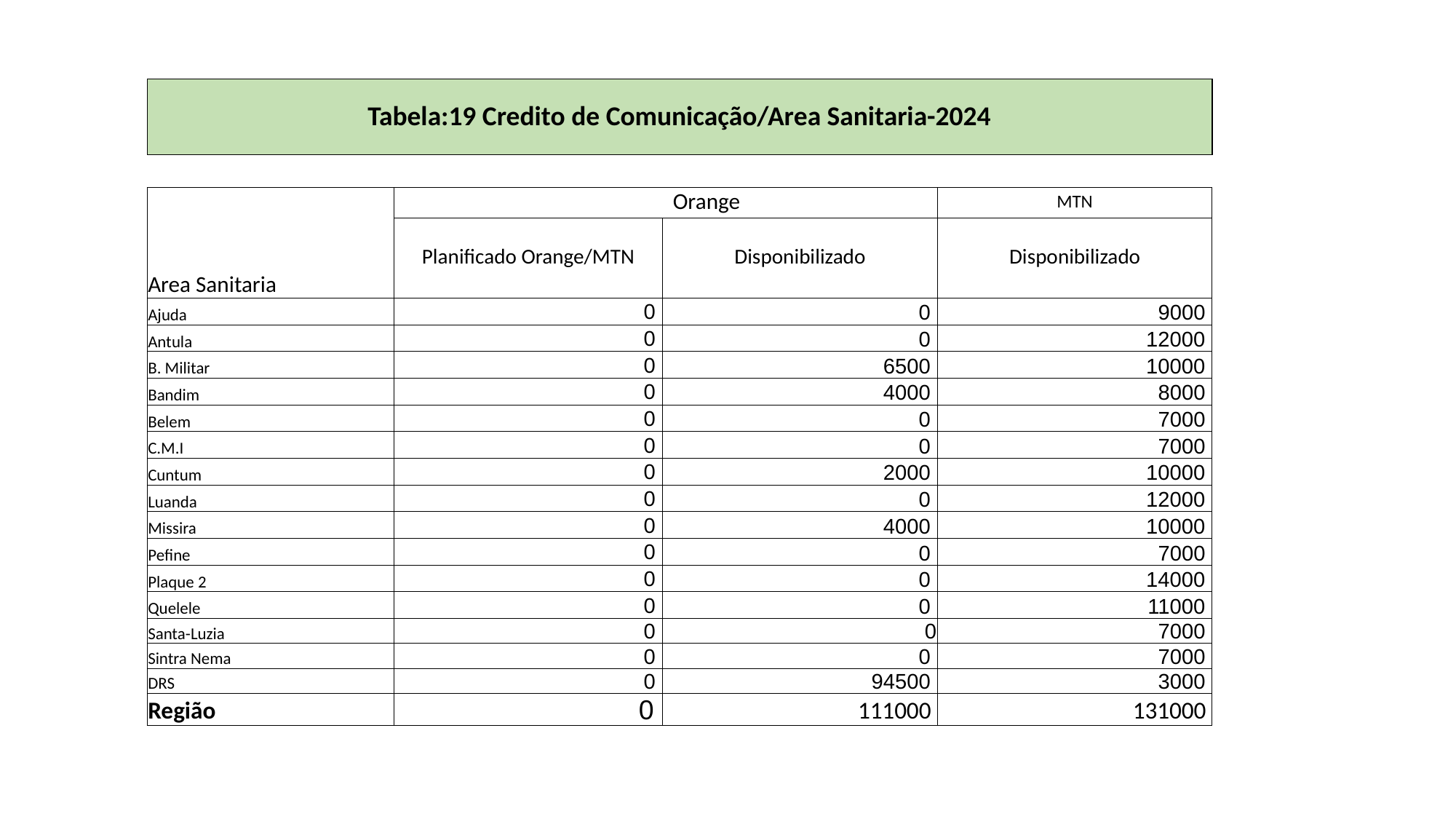

# Tabela:19 Credito de Comunicação/Area Sanitaria-2024
| Area Sanitaria | Orange |  | MTN |
| --- | --- | --- | --- |
|  | Planificado Orange/MTN | Disponibilizado | Disponibilizado |
| Ajuda | 0 | 0 | 9000 |
| Antula | 0 | 0 | 12000 |
| B. Militar | 0 | 6500 | 10000 |
| Bandim | 0 | 4000 | 8000 |
| Belem | 0 | 0 | 7000 |
| C.M.I | 0 | 0 | 7000 |
| Cuntum | 0 | 2000 | 10000 |
| Luanda | 0 | 0 | 12000 |
| Missira | 0 | 4000 | 10000 |
| Pefine | 0 | 0 | 7000 |
| Plaque 2 | 0 | 0 | 14000 |
| Quelele | 0 | 0 | 11000 |
| Santa-Luzia | 0 | 0 | 7000 |
| Sintra Nema | 0 | 0 | 7000 |
| DRS | 0 | 94500 | 3000 |
| Região | 0 | 111000 | 131000 |